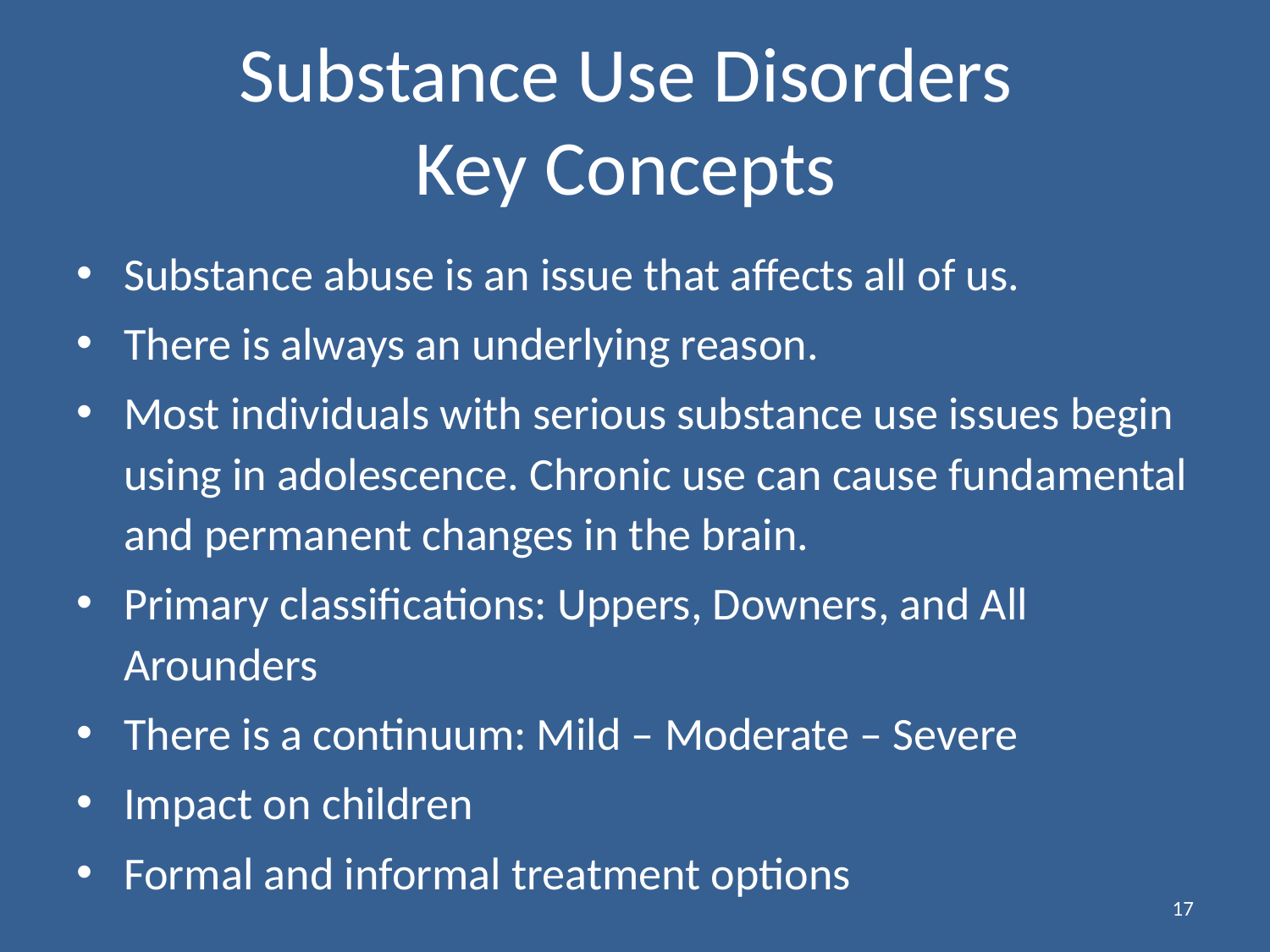

# Substance Use Disorders Key Concepts
Substance abuse is an issue that affects all of us.
There is always an underlying reason.
Most individuals with serious substance use issues begin using in adolescence. Chronic use can cause fundamental and permanent changes in the brain.
Primary classifications: Uppers, Downers, and All Arounders
There is a continuum: Mild – Moderate – Severe
Impact on children
Formal and informal treatment options
17